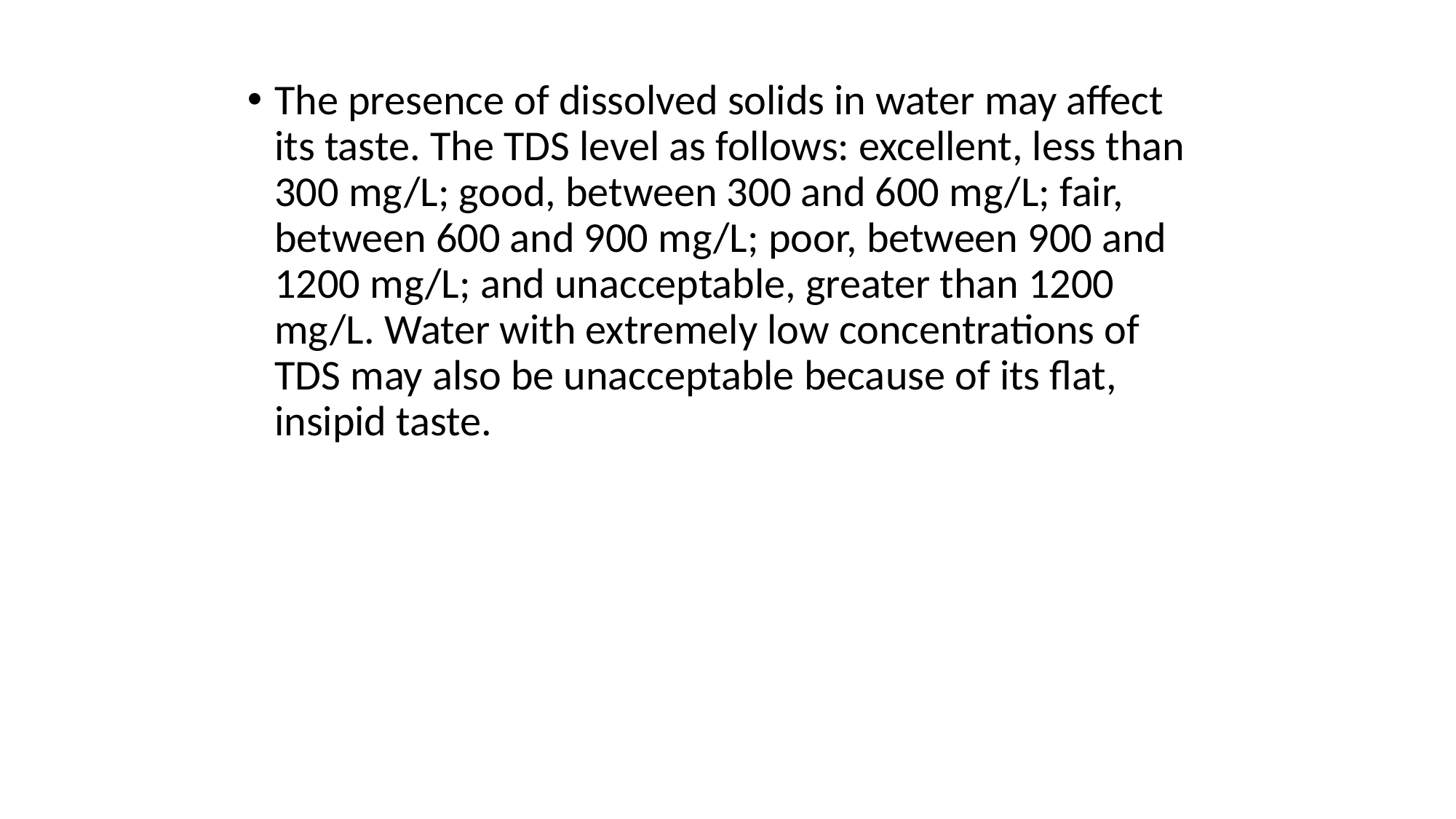

#
The presence of dissolved solids in water may affect its taste. The TDS level as follows: excellent, less than 300 mg/L; good, between 300 and 600 mg/L; fair, between 600 and 900 mg/L; poor, between 900 and 1200 mg/L; and unacceptable, greater than 1200 mg/L. Water with extremely low concentrations of TDS may also be unacceptable because of its flat, insipid taste.